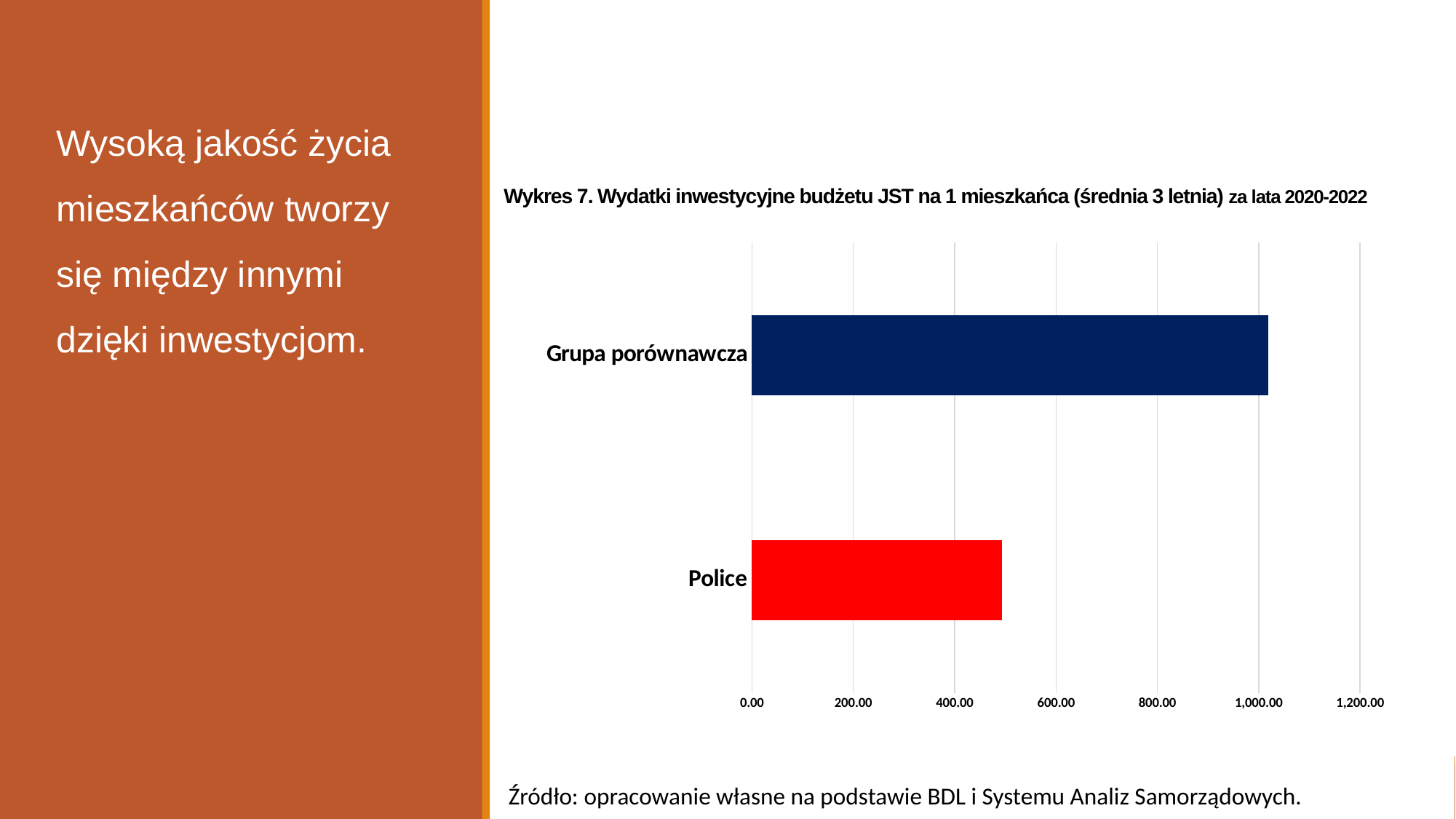

Wysoką jakość życia mieszkańców tworzy się między innymi dzięki inwestycjom.
# Wykres 7. Wydatki inwestycyjne budżetu JST na 1 mieszkańca (średnia 3 letnia) za lata 2020-2022

### Chart

| Category | 2022 |
|---|---|
| Police | 493.5 |
| Grupa porównawcza | 1018.81 |
Źródło: opracowanie własne na podstawie BDL i Systemu Analiz Samorządowych.